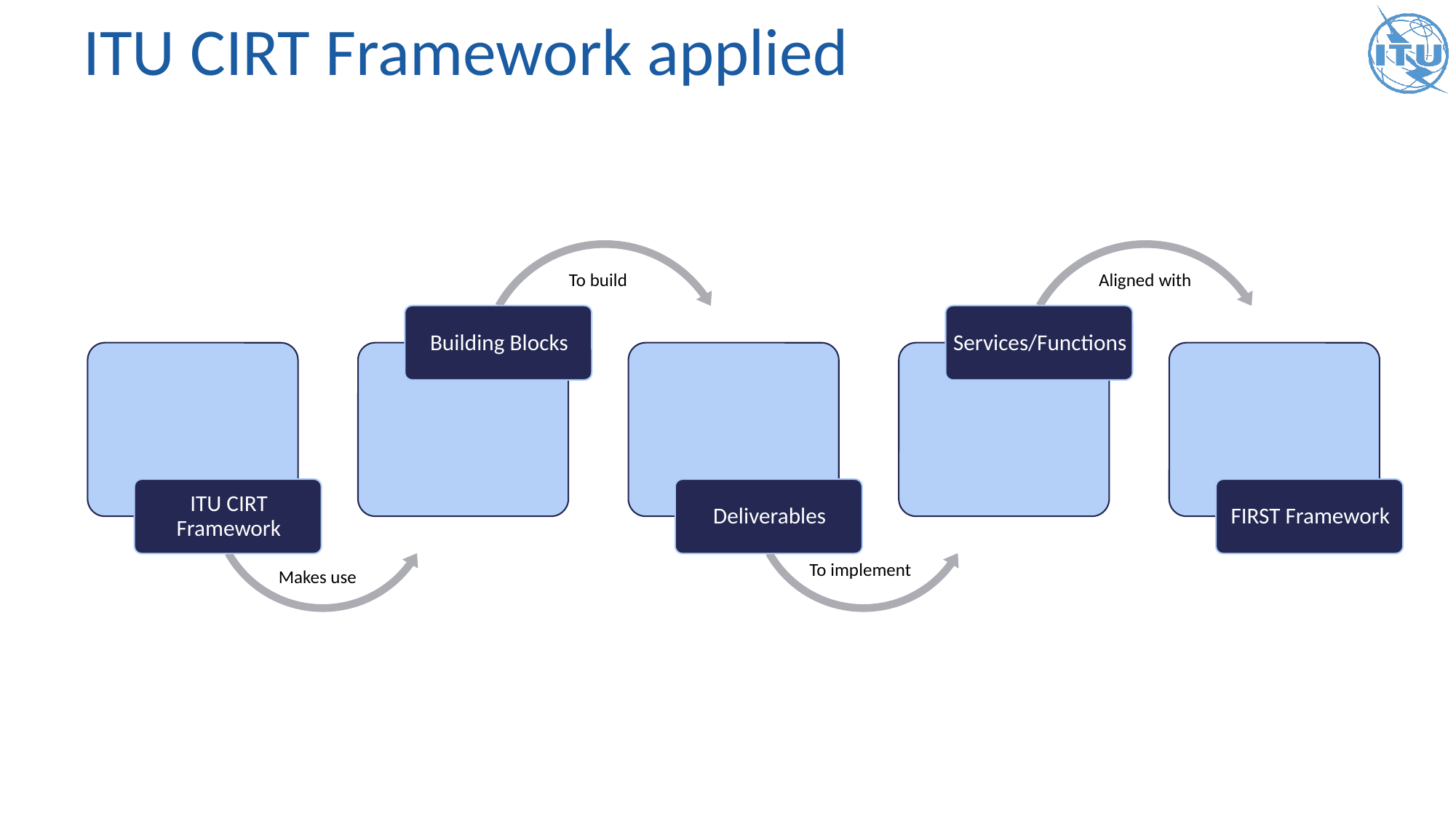

# ITU CIRT Framework applied
ITU CIRT Framework
Building Blocks
Deliverables
Services/Functions
FIRST Framework
To build
Aligned with
To implement
Makes use